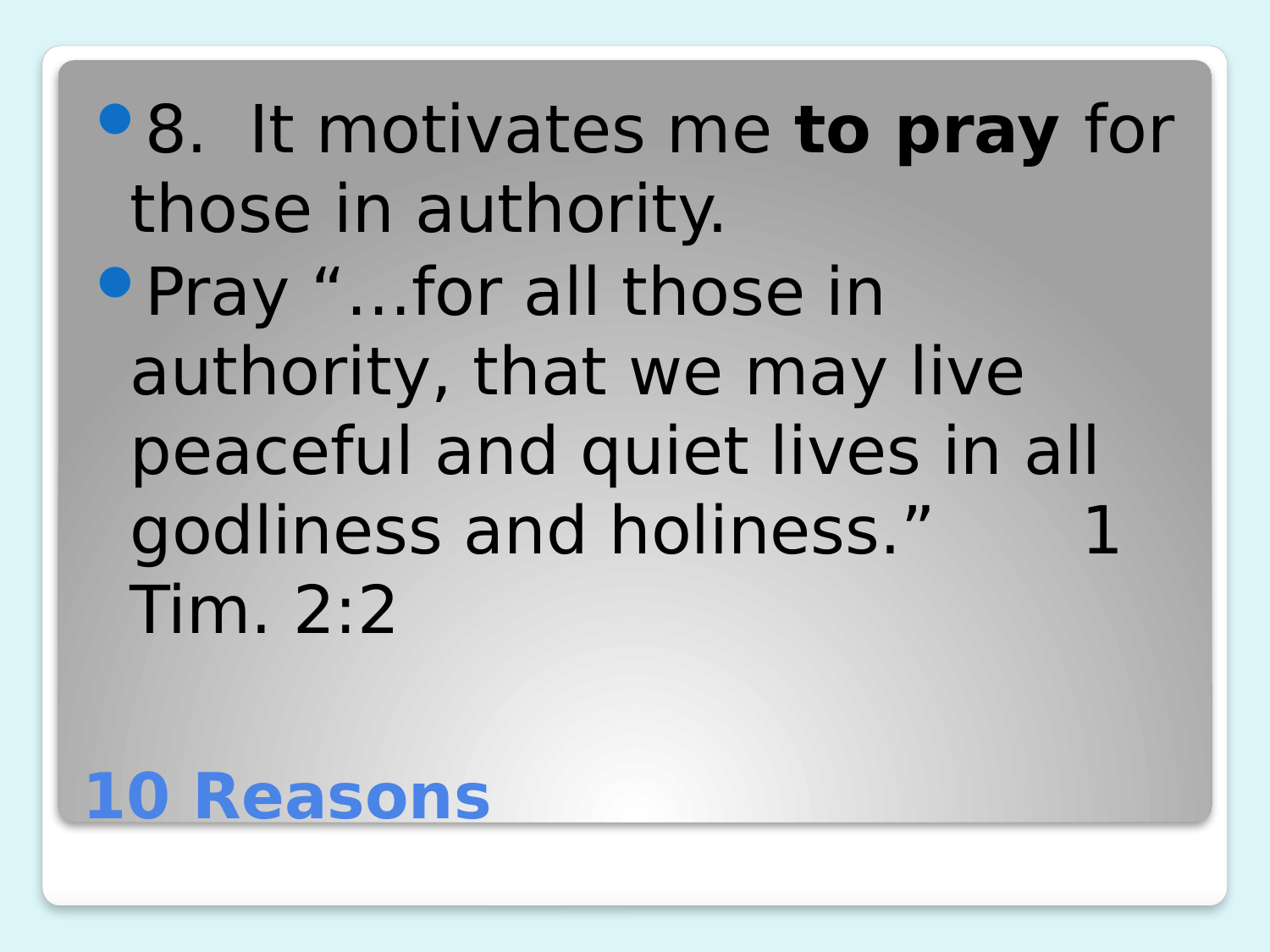

8.  It motivates me to pray for those in authority.
Pray “…for all those in authority, that we may live peaceful and quiet lives in all godliness and holiness.”       1 Tim. 2:2

# 10 Reasons